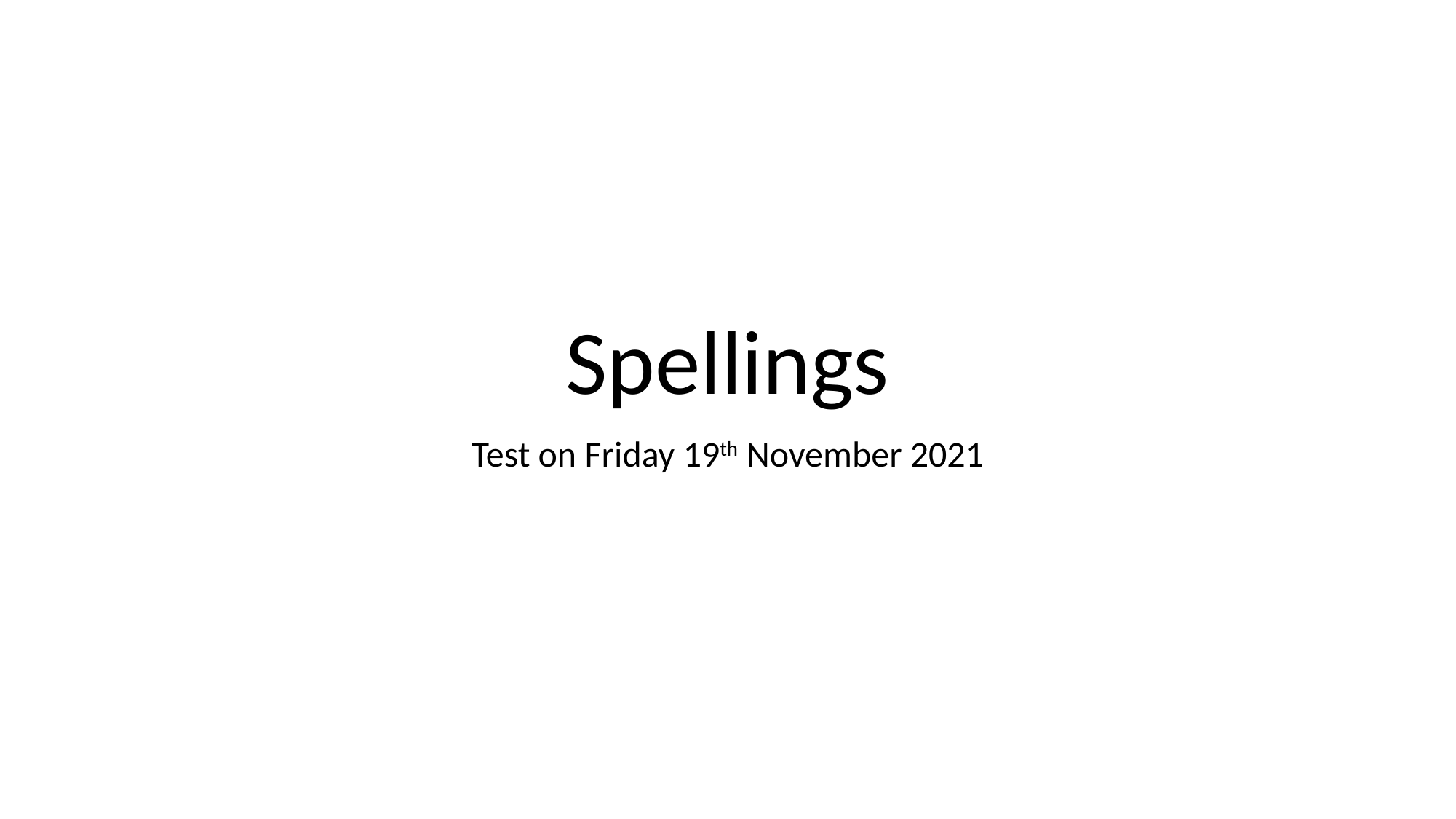

# Spellings
Test on Friday 19th November 2021